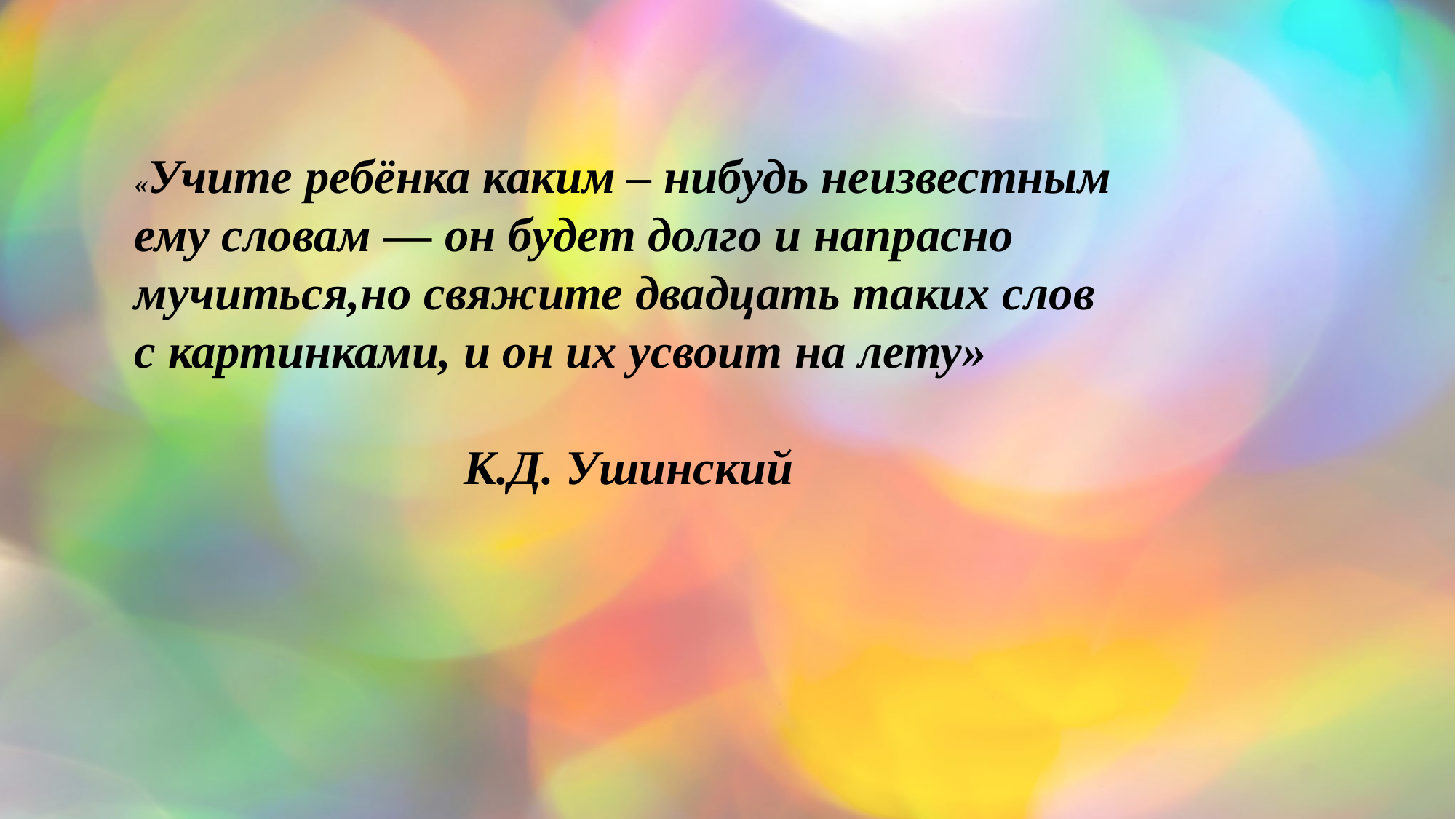

«Учите ребёнка каким – нибудь неизвестным ему словам — он будет долго и напрасно мучиться,но свяжите двадцать таких слов с картинками, и он их усвоит на лету»
                                                                                                                     К.Д. Ушинский